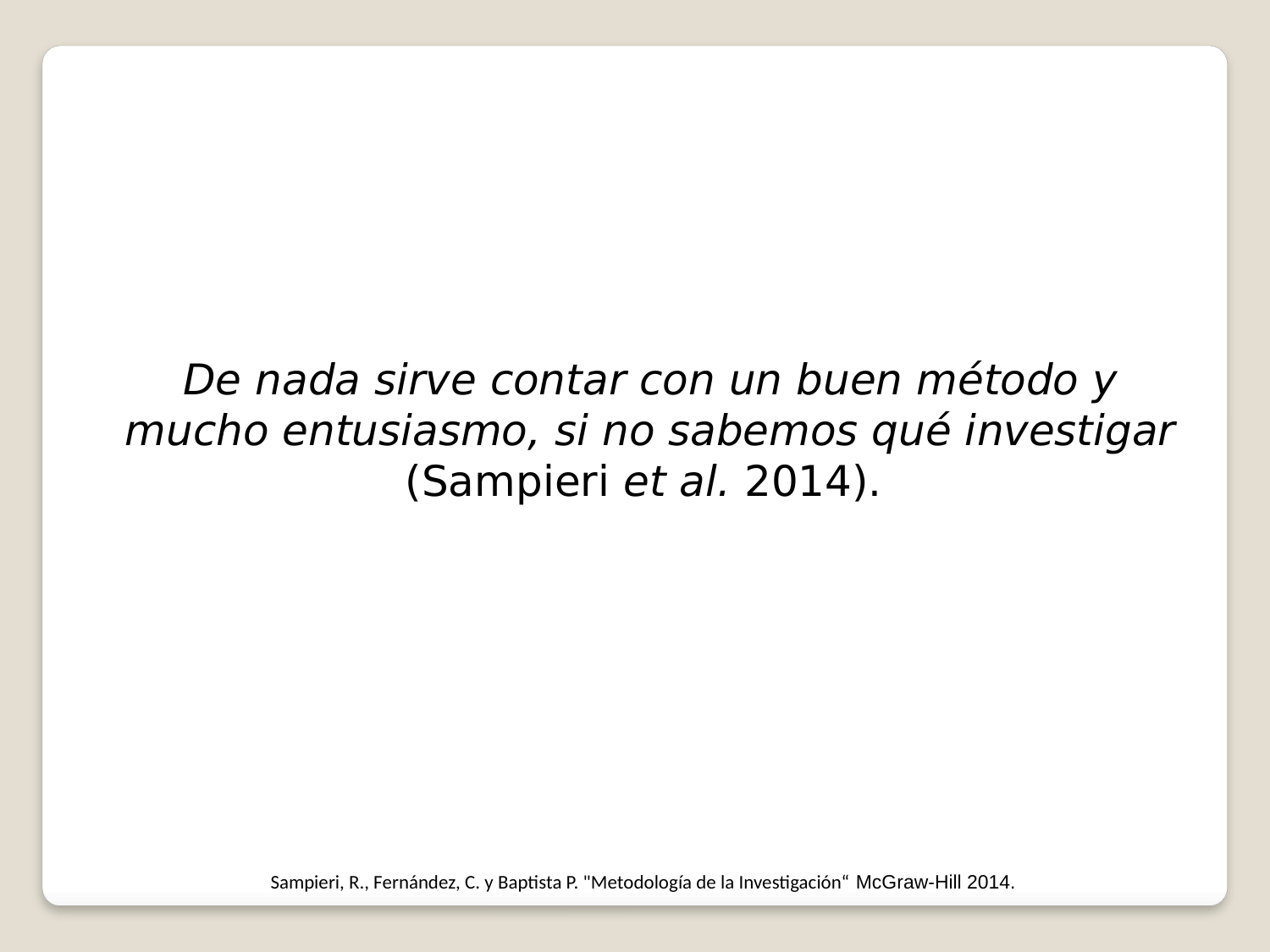

De nada sirve contar con un buen método y mucho entusiasmo, si no sabemos qué investigar (Sampieri et al. 2014).
Sampieri, R., Fernández, C. y Baptista P. "Metodología de la Investigación“ McGraw-Hill 2014.